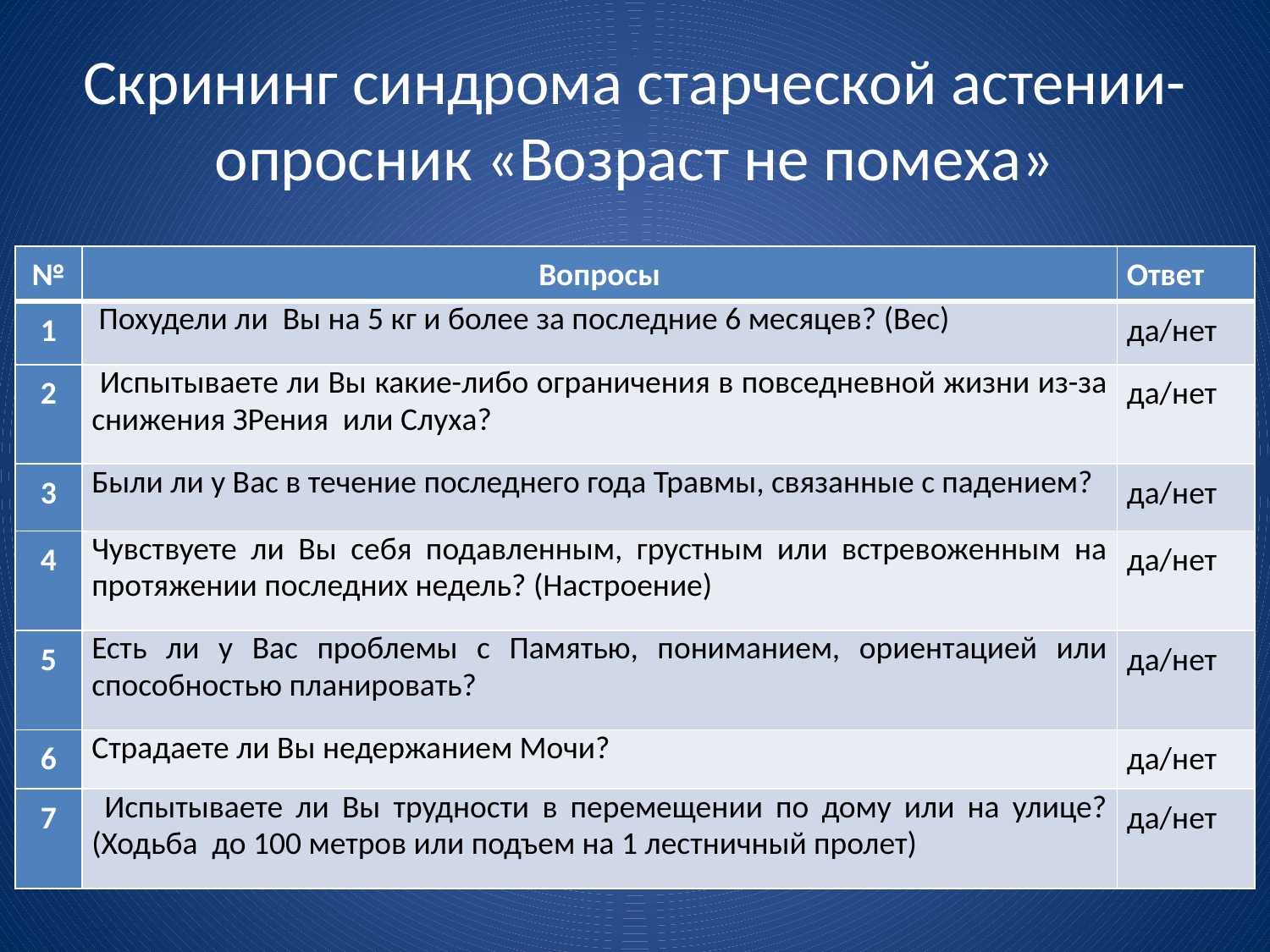

# Скрининг синдрома старческой астении- опросник «Возраст не помеха»
| № | Вопросы | Ответ |
| --- | --- | --- |
| 1 | Похудели ли Вы на 5 кг и более за последние 6 месяцев? (Вес) | да/нет |
| 2 | Испытываете ли Вы какие-либо ограничения в повседневной жизни из-за снижения ЗРения или Слуха? | да/нет |
| 3 | Были ли у Вас в течение последнего года Травмы, связанные с падением? | да/нет |
| 4 | Чувствуете ли Вы себя подавленным, грустным или встревоженным на протяжении последних недель? (Настроение) | да/нет |
| 5 | Есть ли у Вас проблемы с Памятью, пониманием, ориентацией или способностью планировать? | да/нет |
| 6 | Страдаете ли Вы недержанием Мочи? | да/нет |
| 7 | Испытываете ли Вы трудности в перемещении по дому или на улице? (Ходьба до 100 метров или подъем на 1 лестничный пролет) | да/нет |